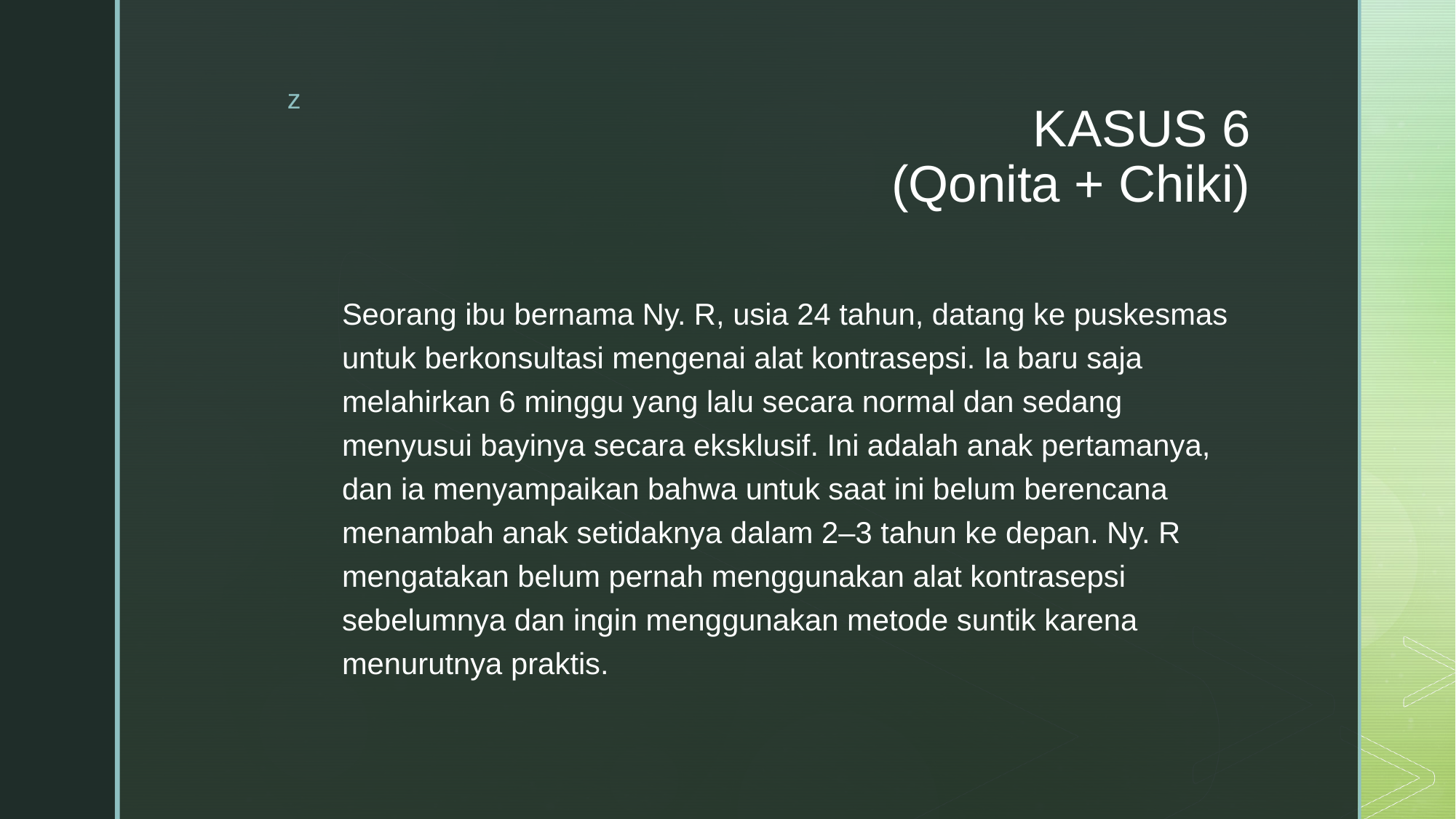

# KASUS 6 (Qonita + Chiki)
Seorang ibu bernama Ny. R, usia 24 tahun, datang ke puskesmas untuk berkonsultasi mengenai alat kontrasepsi. Ia baru saja melahirkan 6 minggu yang lalu secara normal dan sedang menyusui bayinya secara eksklusif. Ini adalah anak pertamanya, dan ia menyampaikan bahwa untuk saat ini belum berencana menambah anak setidaknya dalam 2–3 tahun ke depan. Ny. R mengatakan belum pernah menggunakan alat kontrasepsi sebelumnya dan ingin menggunakan metode suntik karena menurutnya praktis.